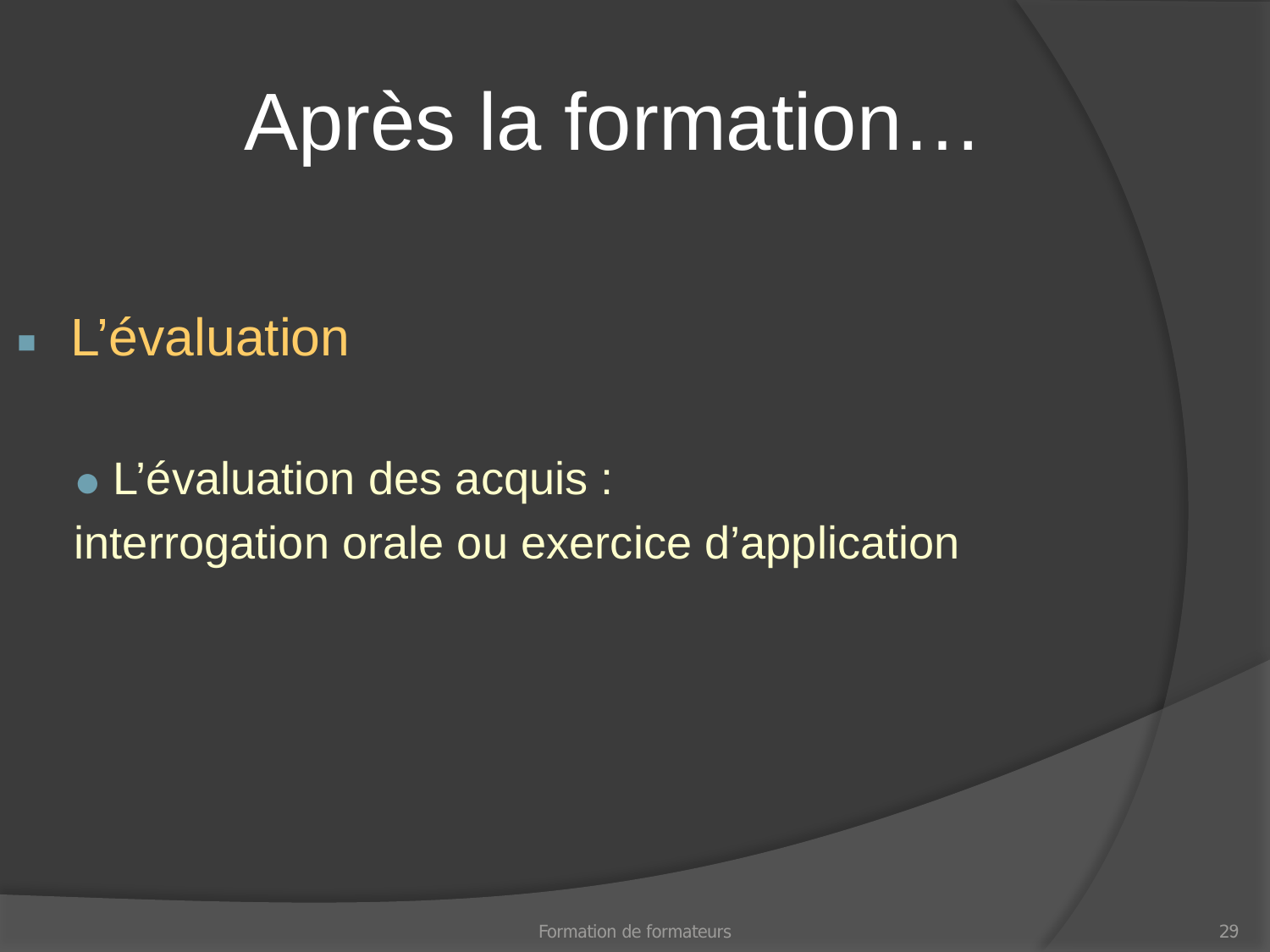

Après la formation…

L’évaluation

L’évaluation des acquis :
interrogation orale ou exercice d’application

Formation de formateurs
29